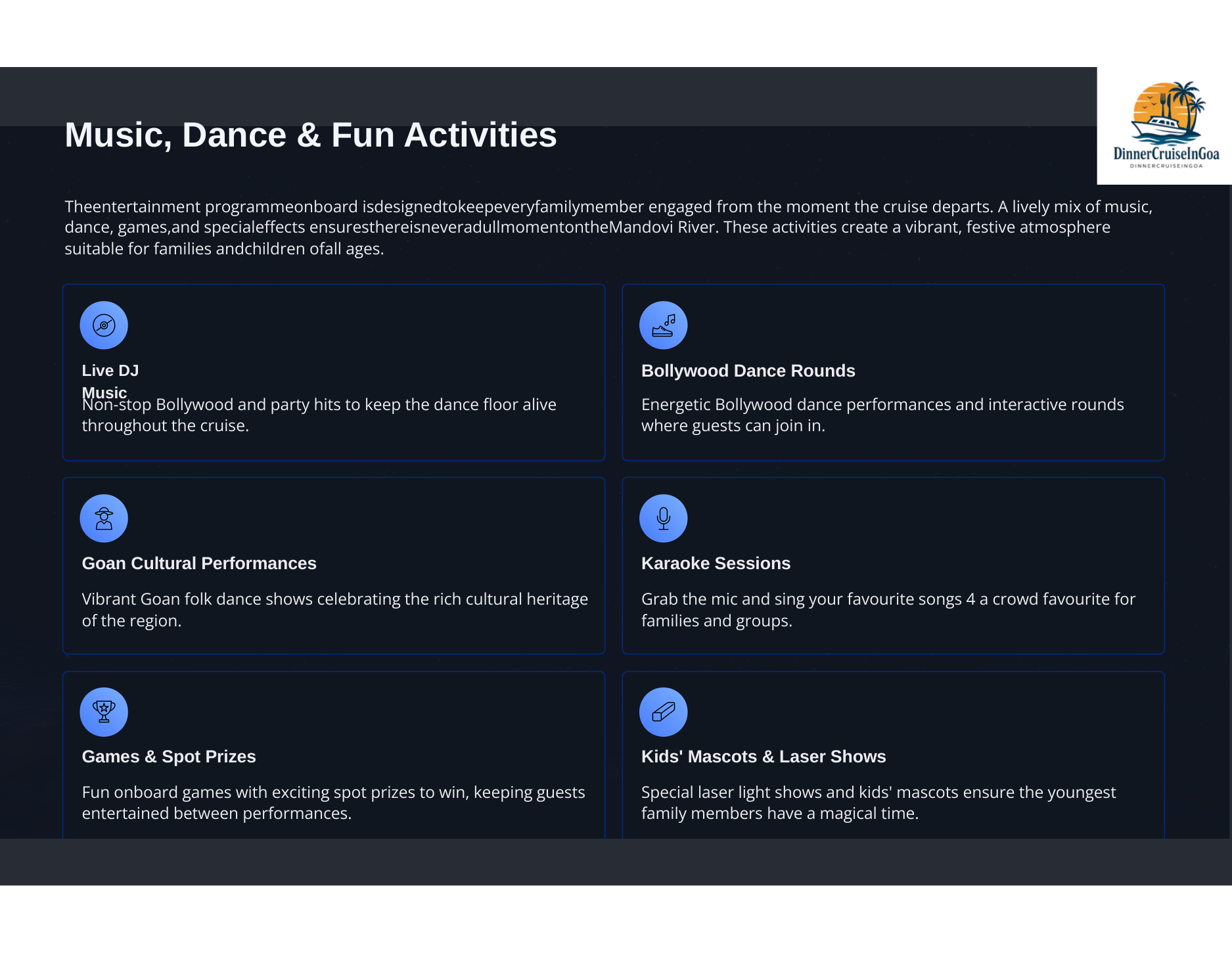

Music, Dance & Fun Activities

Theentertainment programmeonboard isdesignedtokeepeveryfamilymember engaged from the moment the cruise departs. A lively mix of music,

dance, games,and specialeffects ensuresthereisneveradullmomentontheMandovi River. These activities create a vibrant, festive atmosphere suitable for families andchildren ofall ages.

Bollywood Dance Rounds

Live DJ Music
Non-stop Bollywood and party hits to keep the dance floor alive throughout the cruise.
Energetic Bollywood dance performances and interactive rounds where guests can join in.
Goan Cultural Performances

Karaoke Sessions

Vibrant Goan folk dance shows celebrating the rich cultural heritage of the region.
Grab the mic and sing your favourite songs 4 a crowd favourite for families and groups.
Games & Spot Prizes

Kids' Mascots & Laser Shows

Fun onboard games with exciting spot prizes to win, keeping guests entertained between performances.
Special laser light shows and kids' mascots ensure the youngest family members have a magical time.